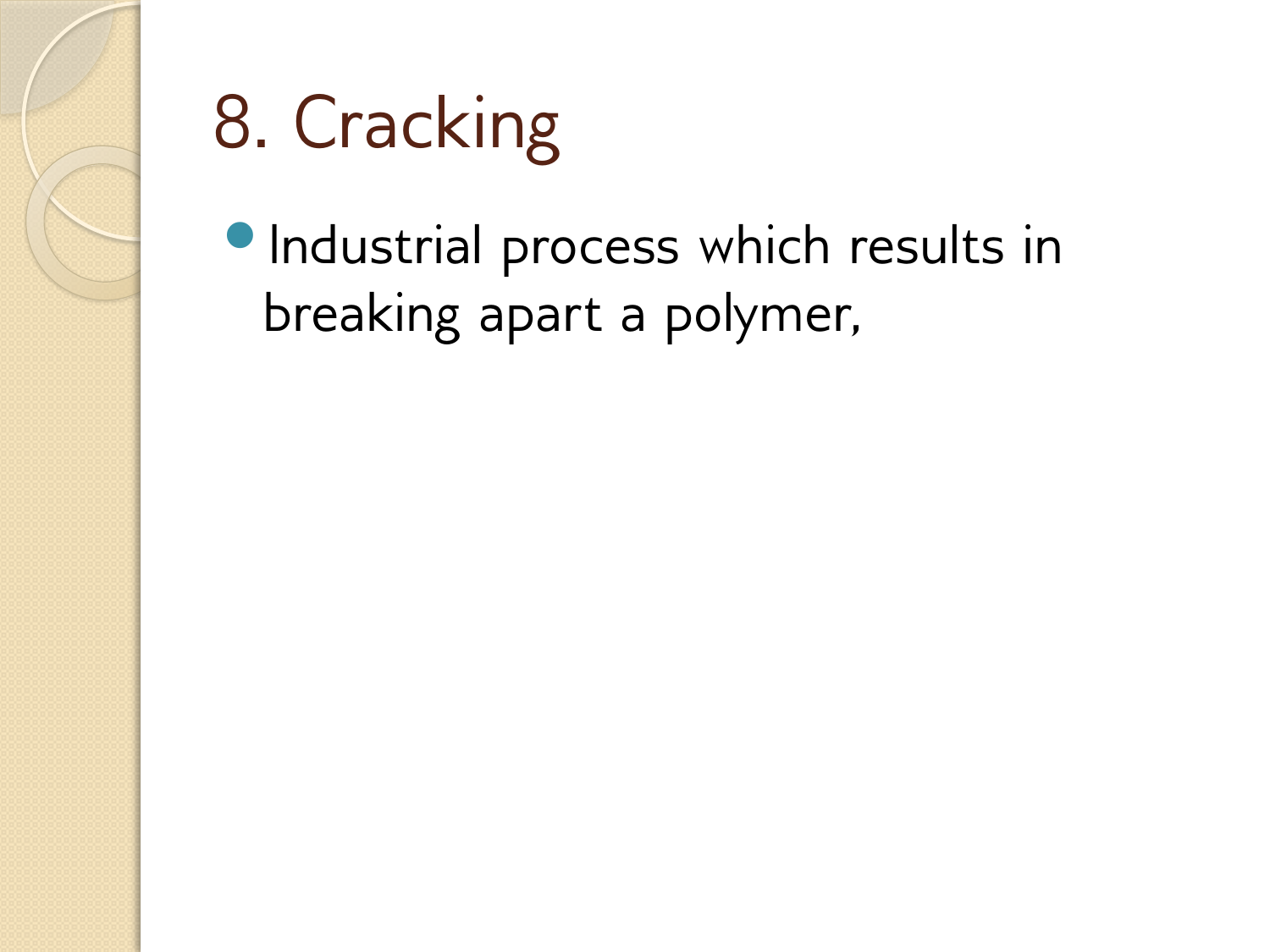

# 8. Cracking
Industrial process which results in breaking apart a polymer,